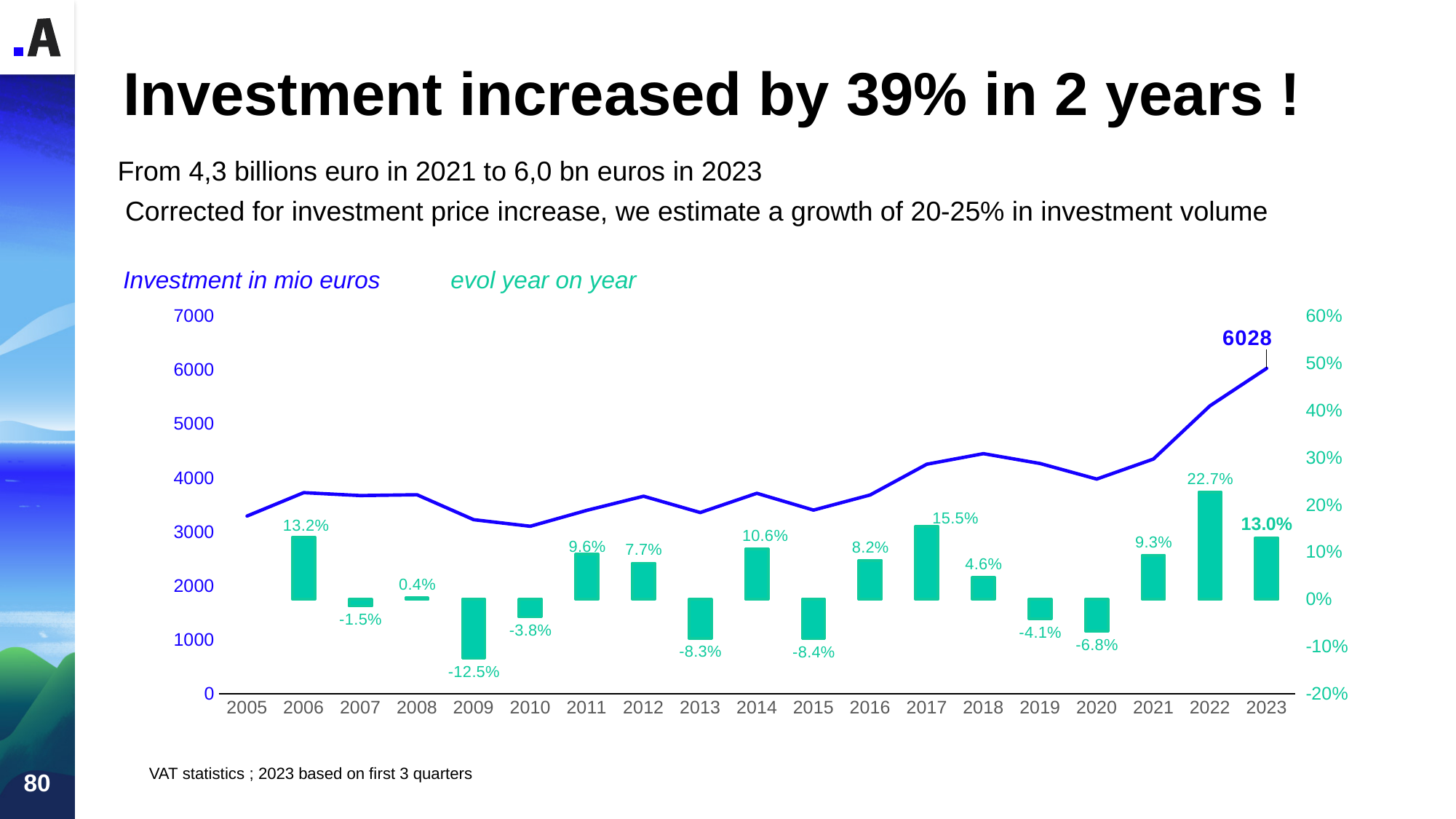

# Investment increased by 39% in 2 years !
From 4,3 billions euro in 2021 to 6,0 bn euros in 2023
 Corrected for investment price increase, we estimate a growth of 20-25% in investment volume
Investment in mio euros	evol year on year

### Chart

| Category | Item 1 | Column1 |
|---|---|---|
| 2005 | None | 3292.7595615999994 |
| 2006 | 0.1315113237996588 | 3725.7947305 |
| 2007 | -0.014552531801107271 | 3671.5749842000005 |
| 2008 | 0.004032731202199935 | 3686.3814592000003 |
| 2009 | -0.12548446955904236 | 3223.7978372 |
| 2010 | -0.0376481917691881 | 3102.4276780000005 |
| 2011 | 0.0955077962306492 | 3398.7337084907504 |
| 2012 | 0.07672160000589034 | 3659.489996600114 |
| 2013 | -0.08265502567330274 | 3357.014756979937 |
| 2014 | 0.10623665464920085 | 3713.652774369485 |
| 2015 | -0.08387571251121362 | 3402.1675018999995 |
| 2016 | 0.08236303130093114 | 3682.38033035 |
| 2017 | 0.15474057590600365 | 4252.193983373299 |
| 2018 | 0.04604342155890606 | 4447.9795435 |
| 2019 | -0.04096444165934354 | 4265.770544988341 |
| 2020 | -0.06759197314050258 | 3977.4386968879417 |
| 2021 | 0.0931328709860173 | 4347.868981899999 |
| 2022 | 0.22693877512139093 | 5334.569043040674 |
| 2023 | 0.1299999999999999 | 6028.063018635961 |
80
VAT statistics ; 2023 based on first 3 quarters